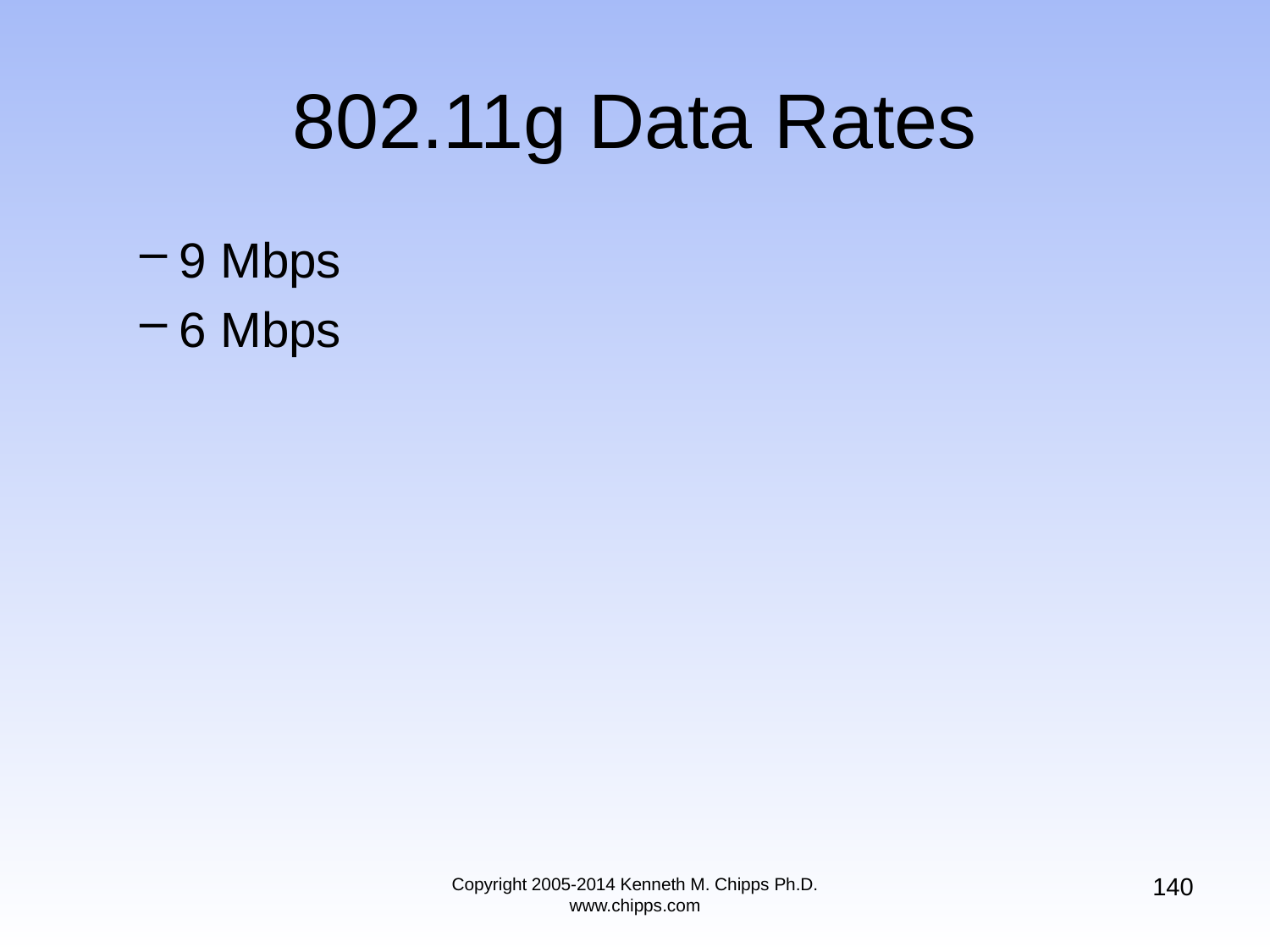

# 802.11g Data Rates
9 Mbps
6 Mbps
140
Copyright 2005-2014 Kenneth M. Chipps Ph.D. www.chipps.com